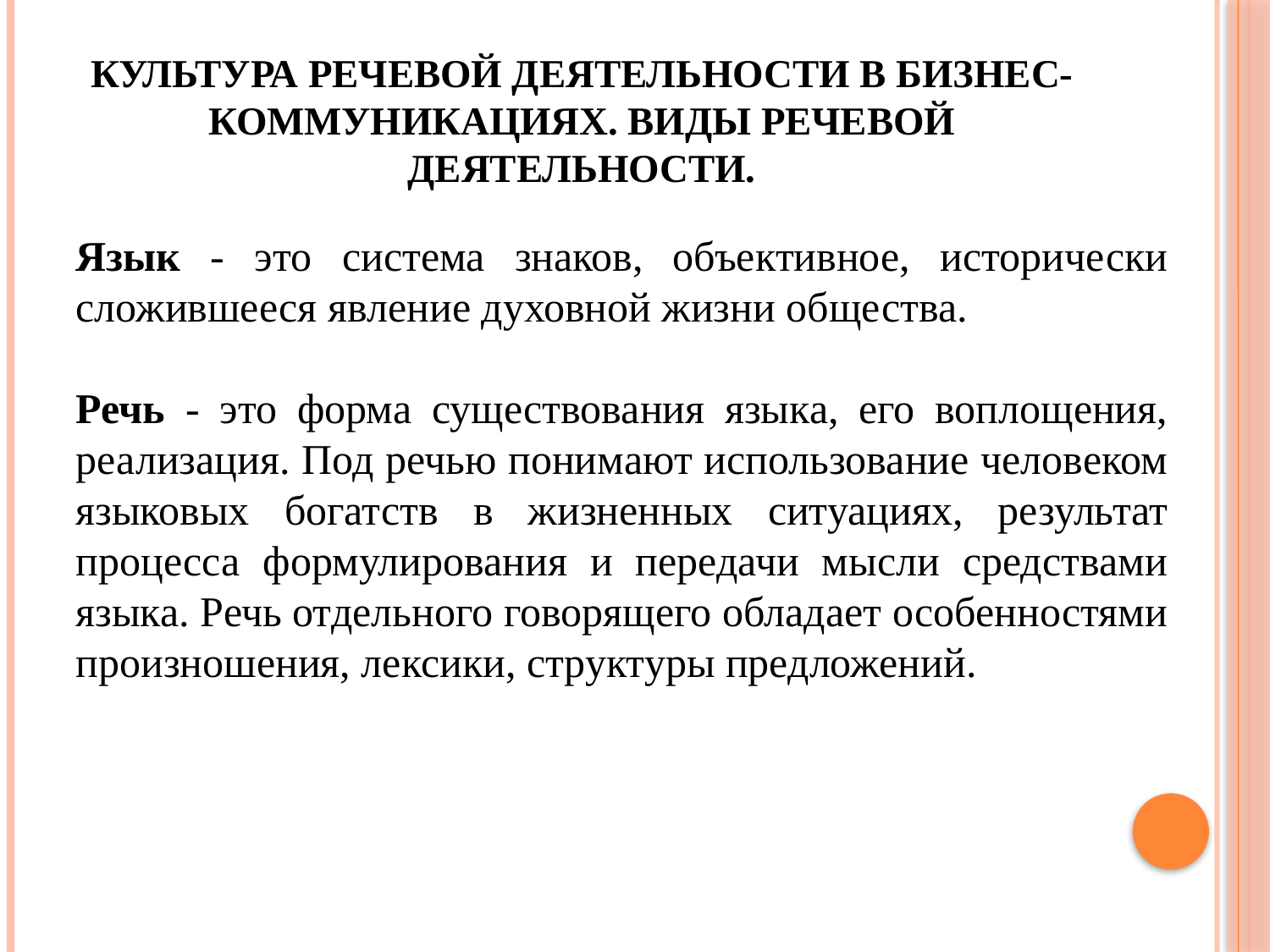

# Культура речевой деятельности в бизнес-коммуникациях. Виды речевой деятельности.
Язык - это система знаков, объективное, исторически сложившееся явление духовной жизни общества.

Речь - это форма существования языка, его воплощения, реализация. Под речью понимают использование человеком языковых богатств в жизненных ситуациях, результат процесса формулирования и передачи мысли средствами языка. Речь отдельного говорящего обладает особенностями произношения, лексики, структуры предложений.